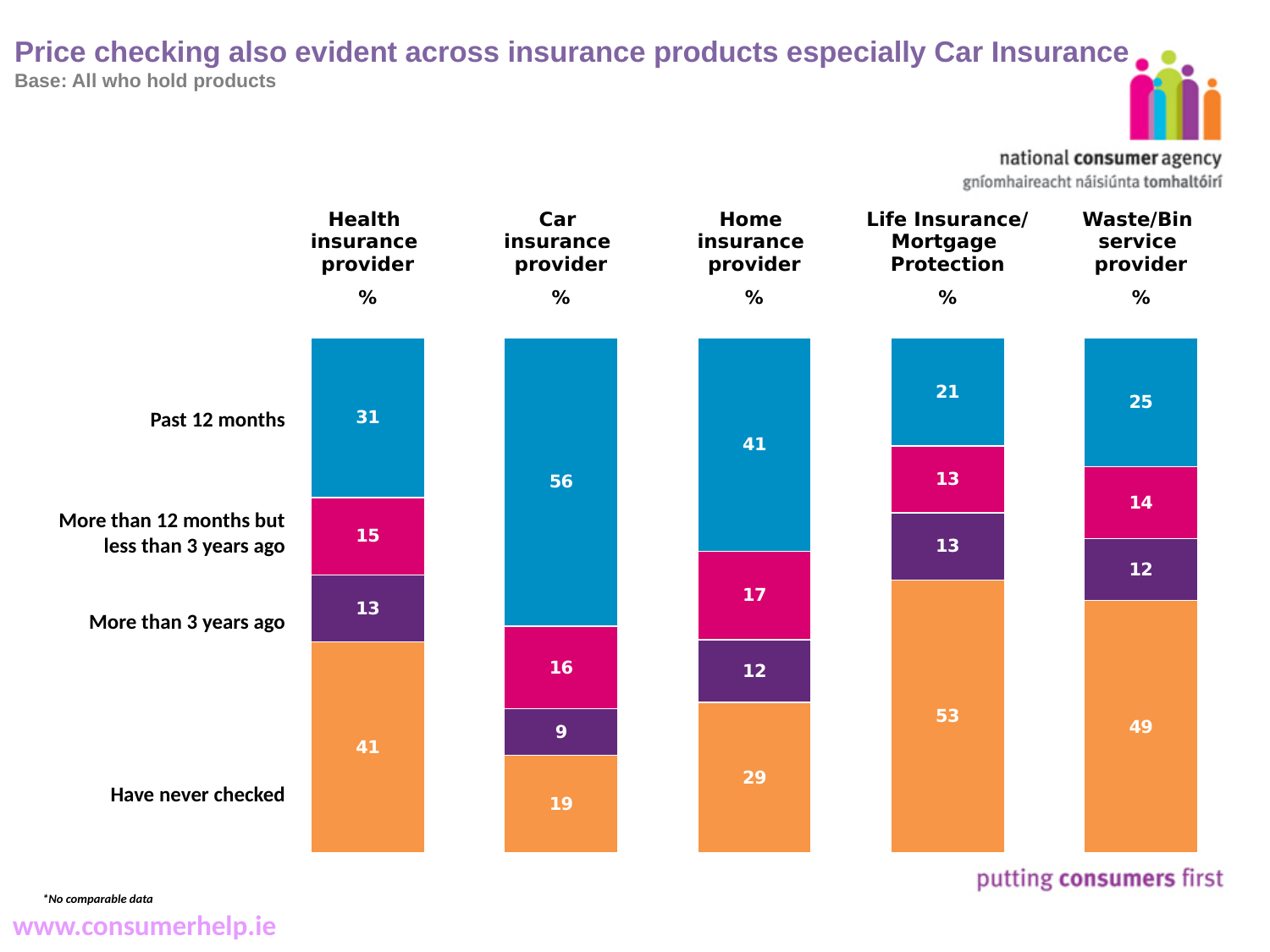

# Price checking also evident across insurance products especially Car Insurance Base: All who hold products
| Health insurance provider | Car insurance provider | Home insurance provider | Life Insurance/ Mortgage Protection | Waste/Bin service provider |
| --- | --- | --- | --- | --- |
| % | % | % | % | % |

### Chart

| Category | Difficulty in comparing products | Distrust of price offered | Switching more hassle than the benefit | Don’t believe there is much difference between suppliers |  |  |
|---|---|---|---|---|---|---|
Past 12 months

More than 12 months but less than 3 years ago

More than 3 years ago

Have never checked
*No comparable data